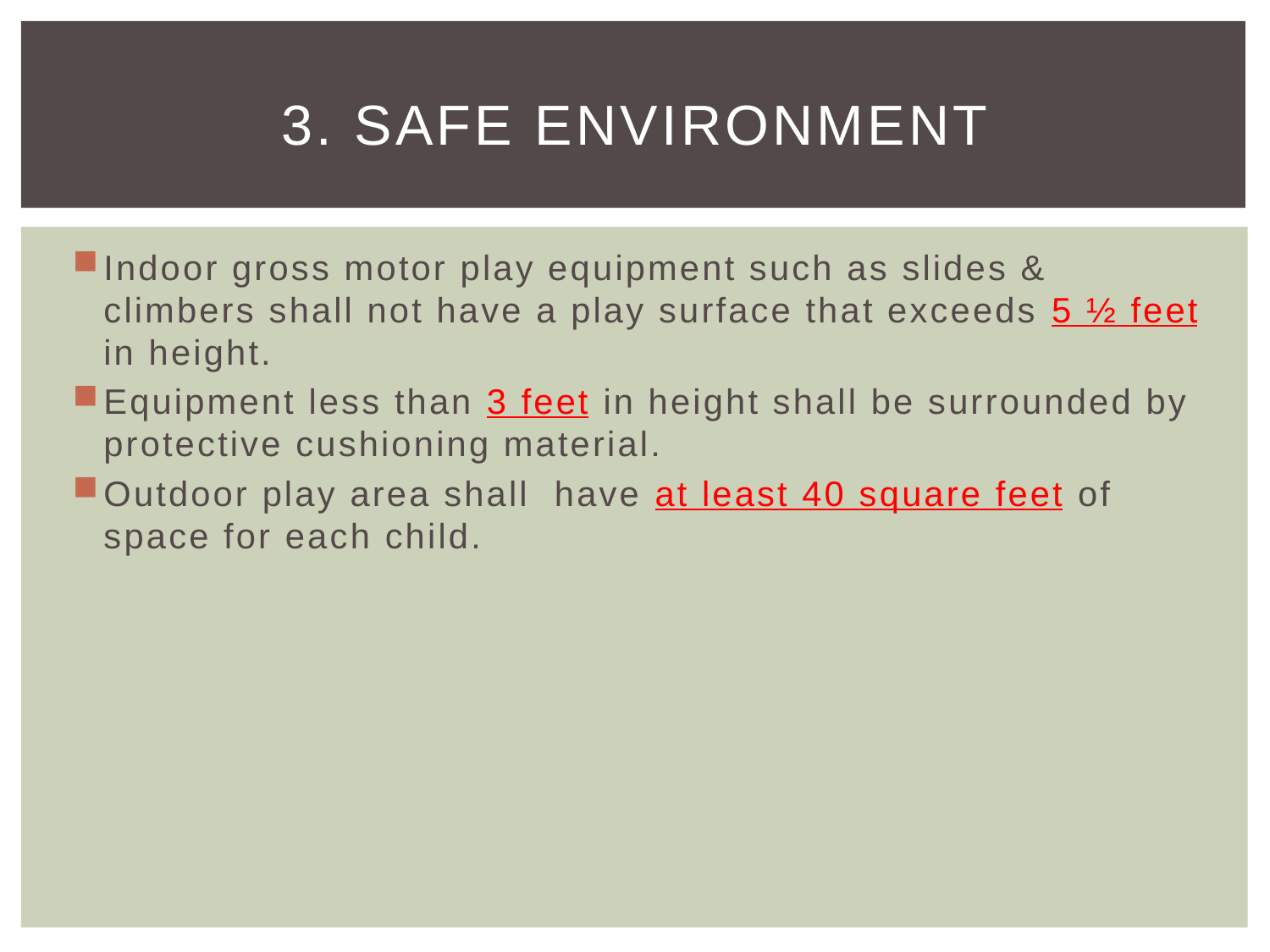

# 3. Safe Environment
Indoor gross motor play equipment such as slides & climbers shall not have a play surface that exceeds 5 ½ feet in height.
Equipment less than 3 feet in height shall be surrounded by protective cushioning material.
Outdoor play area shall  have at least 40 square feet of space for each child.